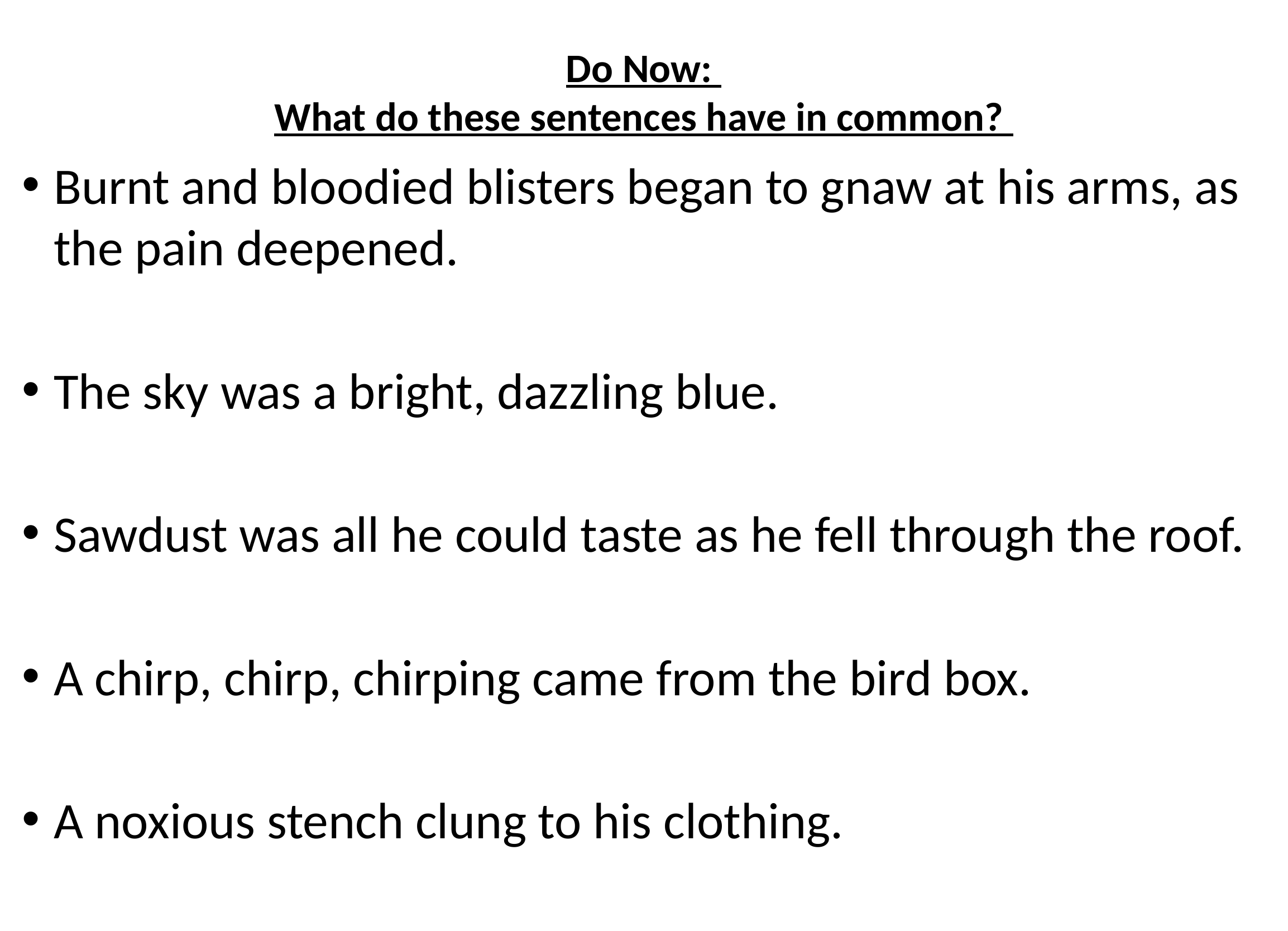

# Do Now: What do these sentences have in common?
Burnt and bloodied blisters began to gnaw at his arms, as the pain deepened.

The sky was a bright, dazzling blue.

Sawdust was all he could taste as he fell through the roof.

A chirp, chirp, chirping came from the bird box.

A noxious stench clung to his clothing.